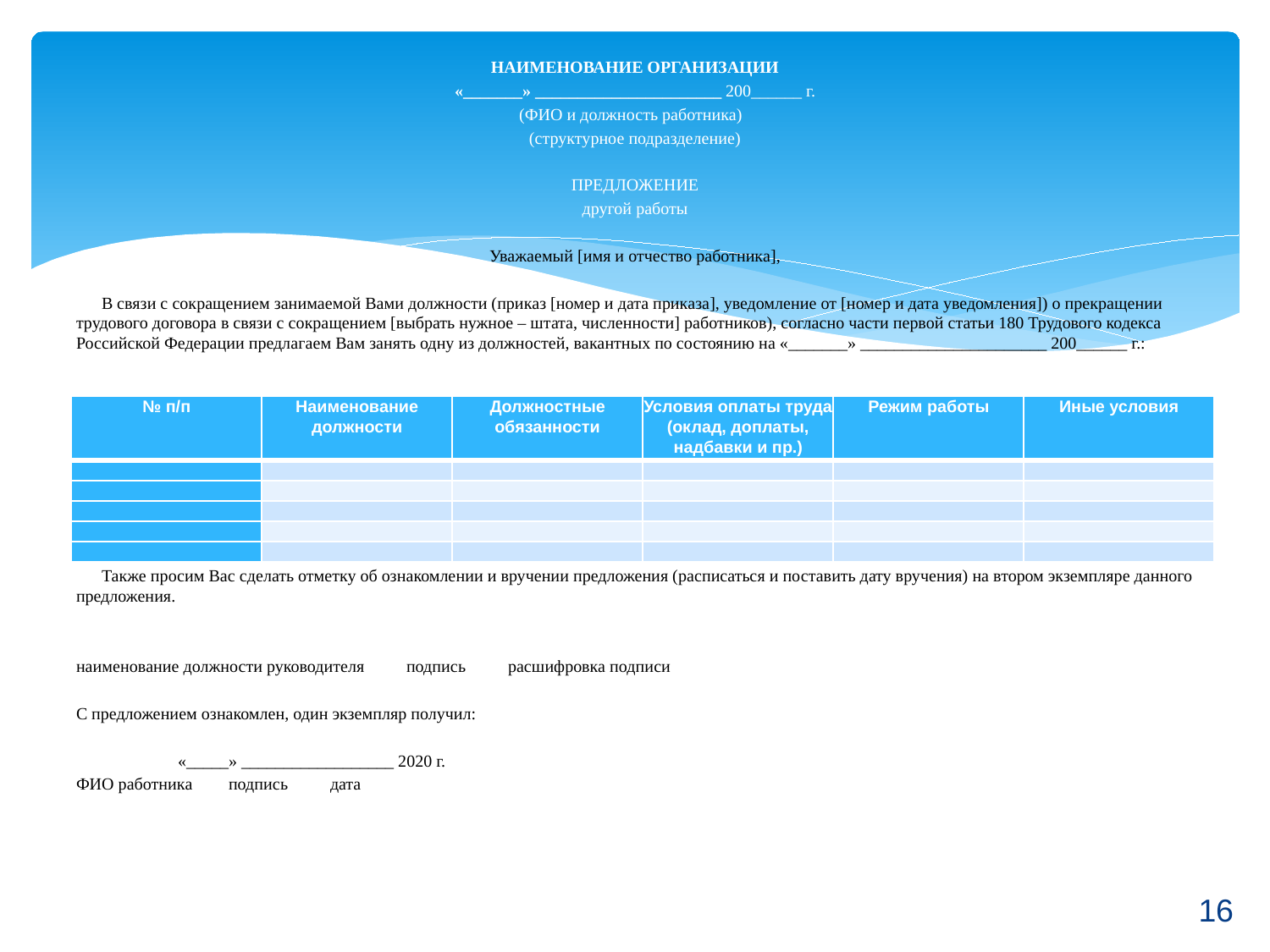

НАИМЕНОВАНИЕ ОРГАНИЗАЦИИ
«_______» ______________________ 200______ г.
(ФИО и должность работника)
(структурное подразделение)

ПРЕДЛОЖЕНИЕ
другой работы

Уважаемый [имя и отчество работника],

	В связи с сокращением занимаемой Вами должности (приказ [номер и дата приказа], уведомление от [номер и дата уведомления]) о прекращении трудового договора в связи с сокращением [выбрать нужное – штата, численности] работников), согласно части первой статьи 180 Трудового кодекса Российской Федерации предлагаем Вам занять одну из должностей, вакантных по состоянию на «_______» ______________________ 200______ г.:

	В случае Вашего согласия на перевод на другую должность просим Вас в срок до «_______» ______________________ 2020 г. сообщить об этом в письменной форме.
	Также просим Вас сделать отметку об ознакомлении и вручении предложения (расписаться и поставить дату вручения) на втором экземпляре данного предложения.

наименование должности руководителя	 	подпись	 	расшифровка подписи

С предложением ознакомлен, один экземпляр получил:

 	 	 	 	«_____» __________________ 2020 г.
ФИО работника	 	подпись	 	дата

| № п/п | Наименование должности | Должностные обязанности | Условия оплаты труда (оклад, доплаты, надбавки и пр.) | Режим работы | Иные условия |
| --- | --- | --- | --- | --- | --- |
|  |  |  |  |  |  |
|  |  |  |  |  |  |
|  |  |  |  |  |  |
|  |  |  |  |  |  |
|  |  |  |  |  |  |
16